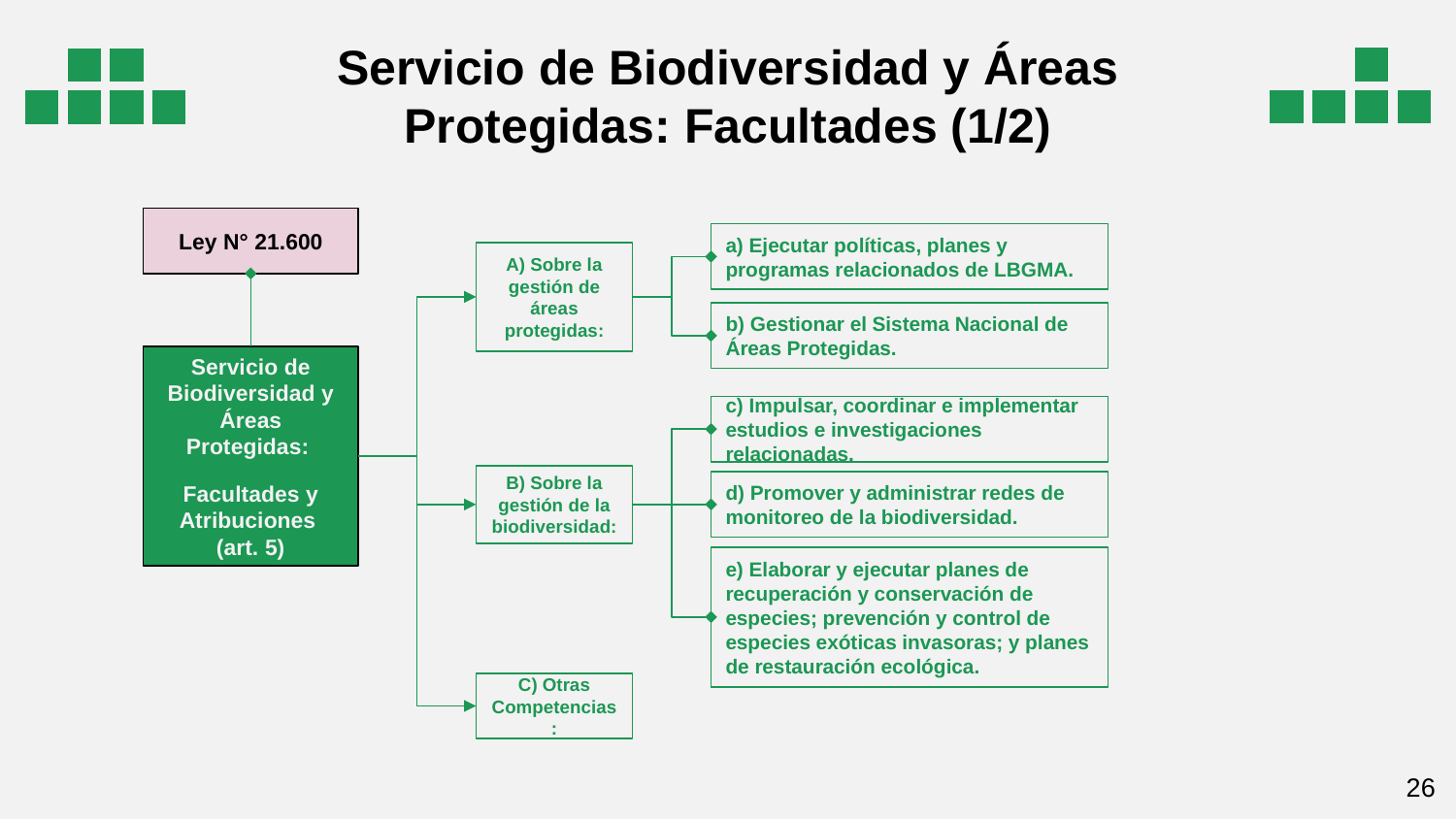

# Servicio de Biodiversidad y Áreas Protegidas: Facultades (1/2)
Ley N° 21.600
a) Ejecutar políticas, planes y programas relacionados de LBGMA.
A) Sobre la gestión de áreas protegidas:
b) Gestionar el Sistema Nacional de Áreas Protegidas.
Servicio de Biodiversidad y Áreas Protegidas:
Facultades y Atribuciones
(art. 5)
c) Impulsar, coordinar e implementar estudios e investigaciones relacionadas.
B) Sobre la gestión de la biodiversidad:
d) Promover y administrar redes de monitoreo de la biodiversidad.
e) Elaborar y ejecutar planes de recuperación y conservación de especies; prevención y control de especies exóticas invasoras; y planes de restauración ecológica.
C) Otras Competencias:
26